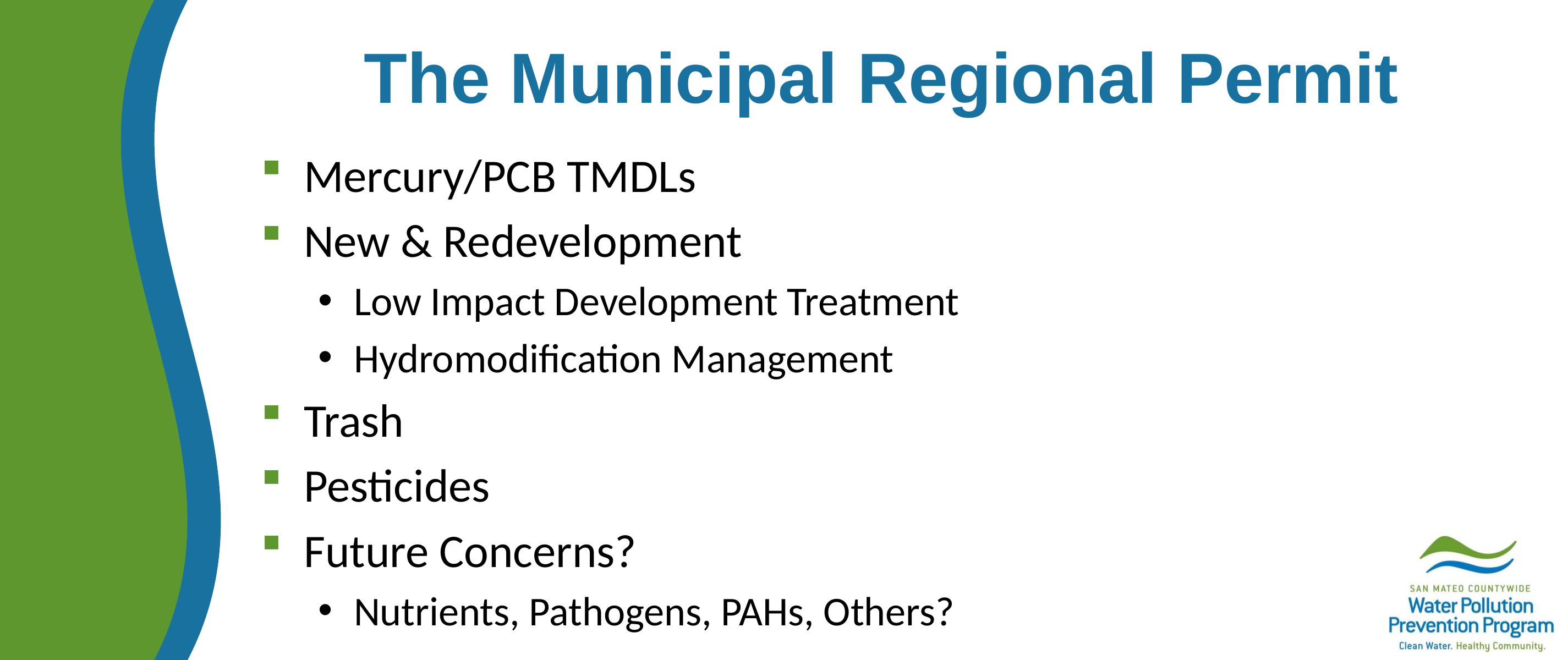

# The Municipal Regional Permit
Mercury/PCB TMDLs
New & Redevelopment
Low Impact Development Treatment
Hydromodification Management
Trash
Pesticides
Future Concerns?
Nutrients, Pathogens, PAHs, Others?